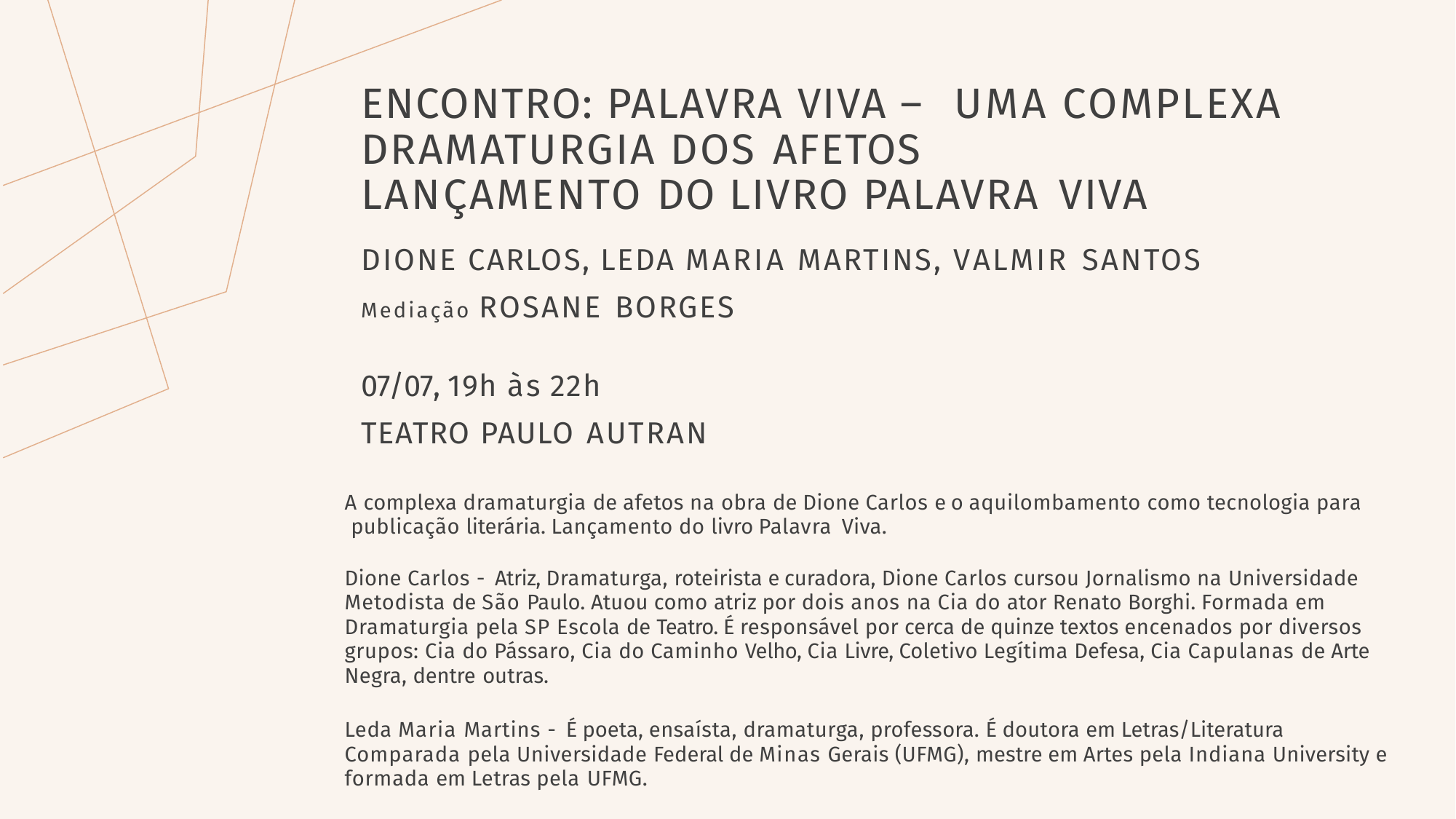

# ENCONTRO: PALAVRA VIVA – UMA COMPLEXA  DRAMATURGIA DOS AFETOS
LANÇAMENTO DO LIVRO PALAVRA VIVA
DIONE CARLOS, LEDA MARIA MARTINS, VALMIR SANTOS
Mediação ROSANE BORGES

07/07, 19h às 22h
TEATRO PAULO AUTRAN

A complexa dramaturgia de afetos na obra de Dione Carlos e o aquilombamento como tecnologia para  publicação literária. Lançamento do livro Palavra Viva.

Dione Carlos - Atriz, Dramaturga, roteirista e curadora, Dione Carlos cursou Jornalismo na Universidade  Metodista de São Paulo. Atuou como atriz por dois anos na Cia do ator Renato Borghi. Formada em  Dramaturgia pela SP Escola de Teatro. É responsável por cerca de quinze textos encenados por diversos  grupos: Cia do Pássaro, Cia do Caminho Velho, Cia Livre, Coletivo Legítima Defesa, Cia Capulanas de Arte  Negra, dentre outras.

Leda Maria Martins - É poeta, ensaísta, dramaturga, professora. É doutora em Letras/Literatura  Comparada pela Universidade Federal de Minas Gerais (UFMG), mestre em Artes pela Indiana University e  formada em Letras pela UFMG.